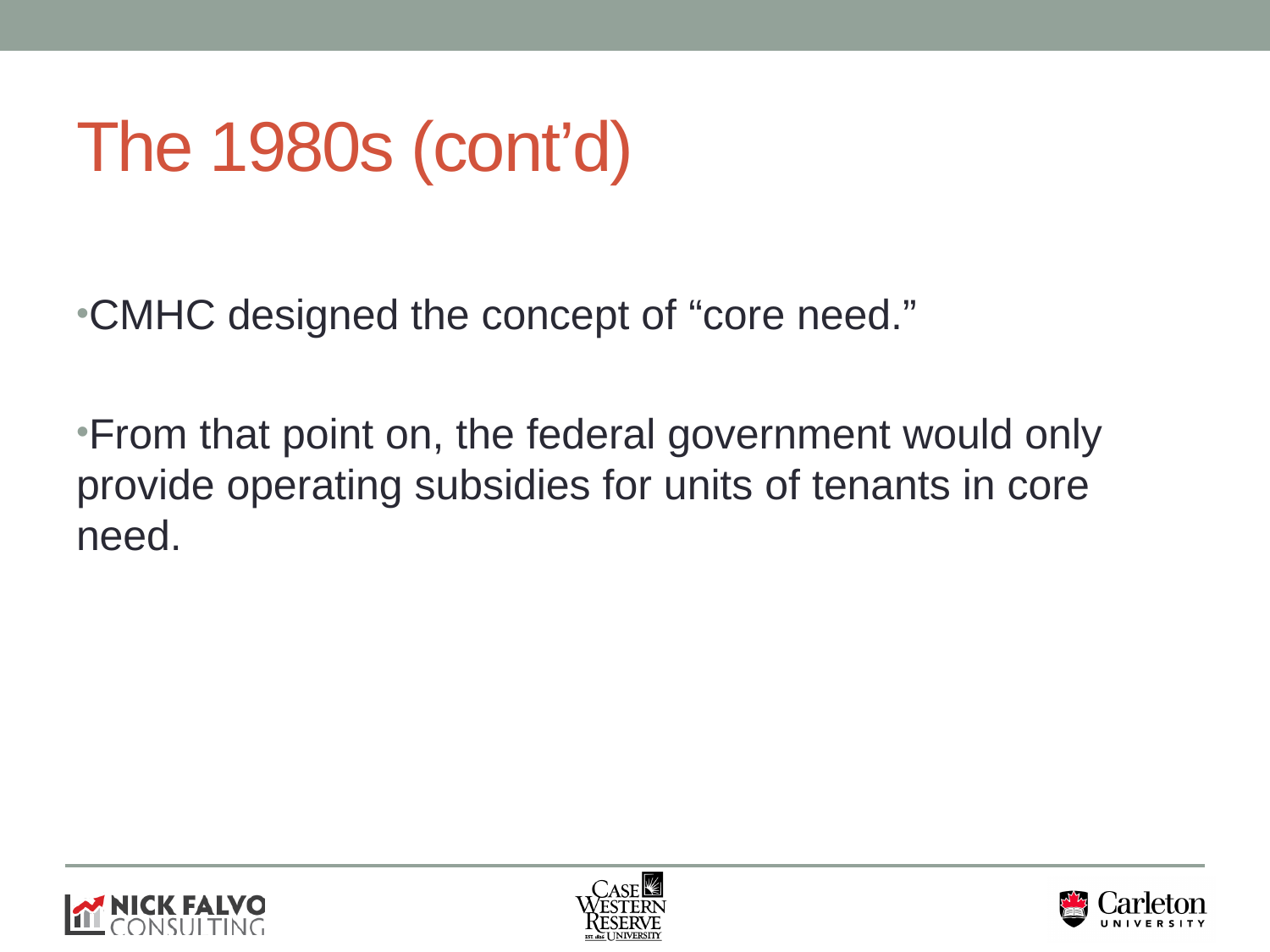

# The 1980s (cont’d)

CMHC designed the concept of “core need.”

From that point on, the federal government would only provide operating subsidies for units of tenants in core need.